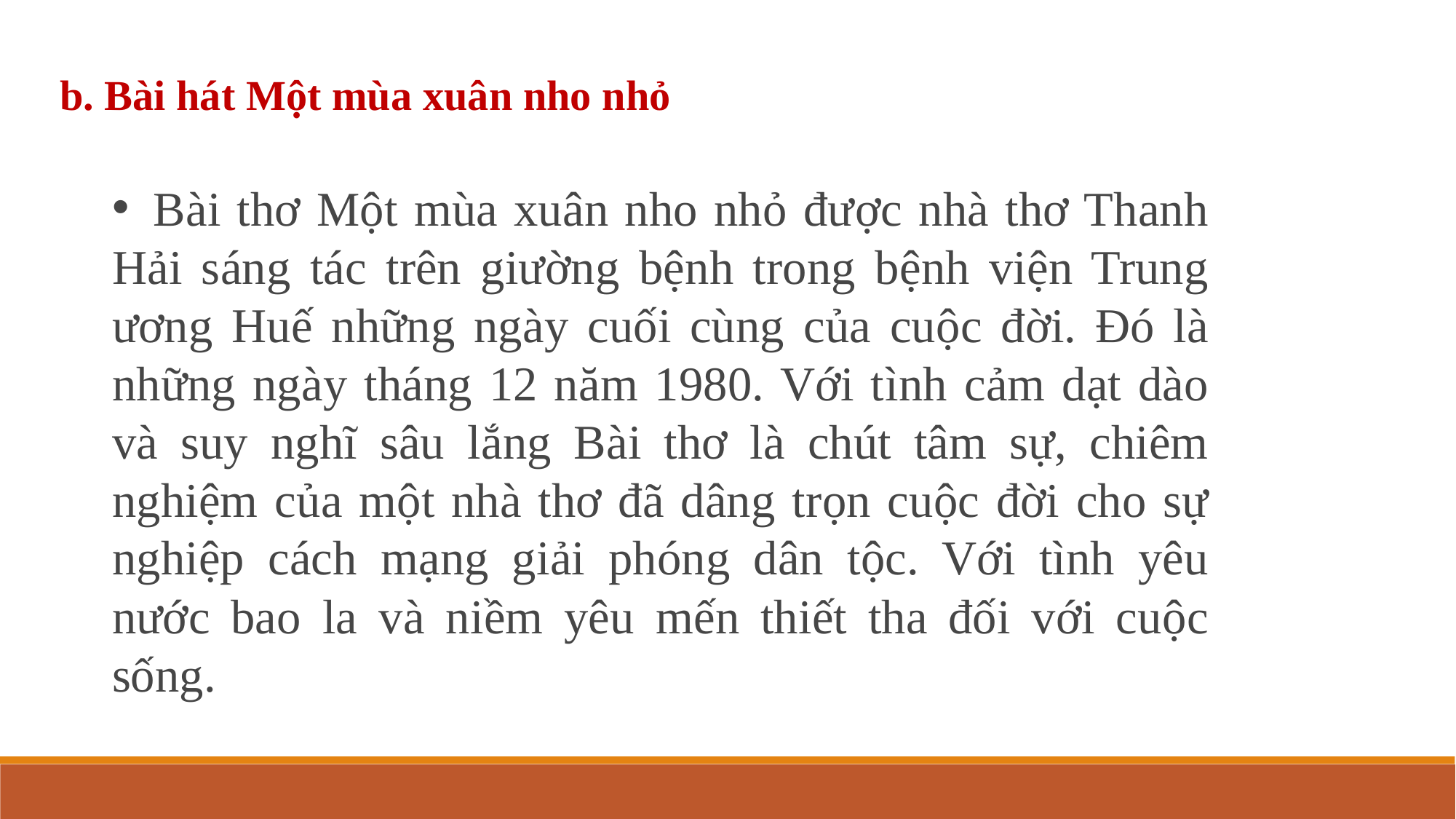

b. Bài hát Một mùa xuân nho nhỏ
  Bài thơ Một mùa xuân nho nhỏ được nhà thơ Thanh Hải sáng tác trên giường bệnh trong bệnh viện Trung ương Huế những ngày cuối cùng của cuộc đời. Đó là những ngày tháng 12 năm 1980. Với tình cảm dạt dào và suy nghĩ sâu lắng Bài thơ là chút tâm sự, chiêm nghiệm của một nhà thơ đã dâng trọn cuộc đời cho sự nghiệp cách mạng giải phóng dân tộc. Với tình yêu nước bao la và niềm yêu mến thiết tha đối với cuộc sống.